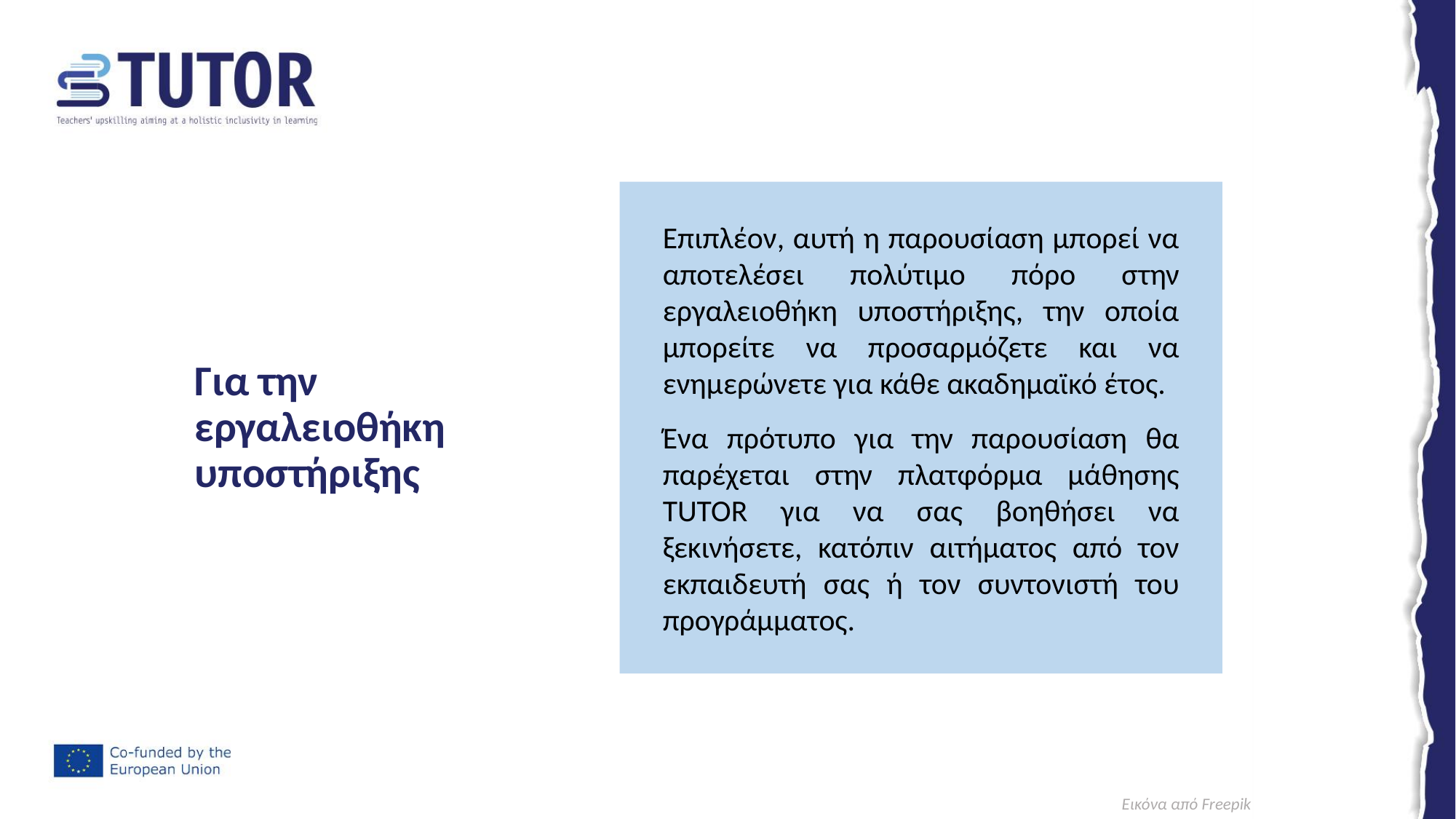

Επιπλέον, αυτή η παρουσίαση μπορεί να αποτελέσει πολύτιμο πόρο στην εργαλειοθήκη υποστήριξης, την οποία μπορείτε να προσαρμόζετε και να ενημερώνετε για κάθε ακαδημαϊκό έτος.
Ένα πρότυπο για την παρουσίαση θα παρέχεται στην πλατφόρμα μάθησης TUTOR για να σας βοηθήσει να ξεκινήσετε, κατόπιν αιτήματος από τον εκπαιδευτή σας ή τον συντονιστή του προγράμματος.
# Για την εργαλειοθήκη υποστήριξης
Εικόνα από Freepik